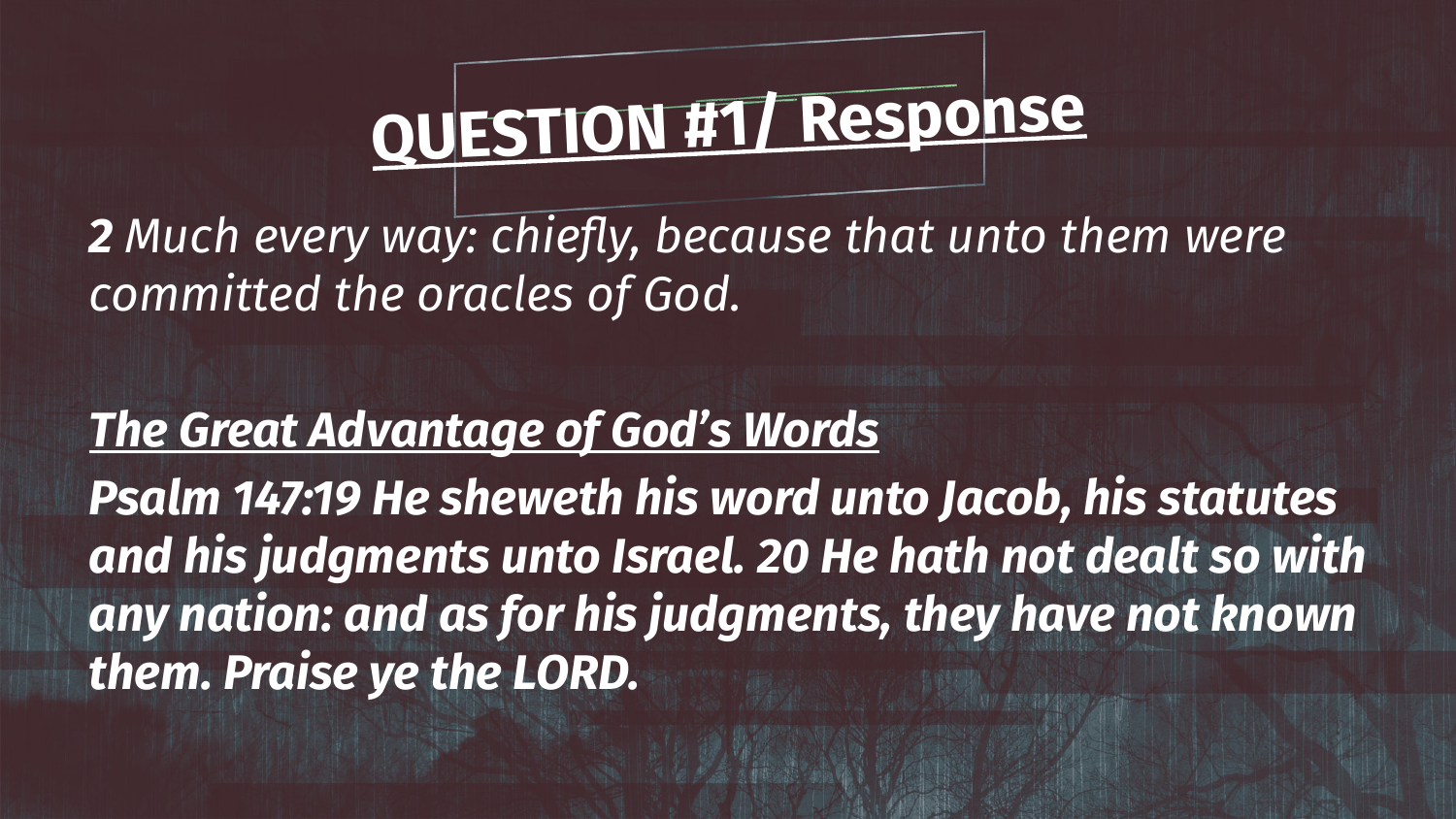

QUESTION #1/ Response
2 Much every way: chiefly, because that unto them were committed the oracles of God.

The Great Advantage of God’s Words
Psalm 147:19 He sheweth his word unto Jacob, his statutes and his judgments unto Israel. 20 He hath not dealt so with any nation: and as for his judgments, they have not known them. Praise ye the LORD.